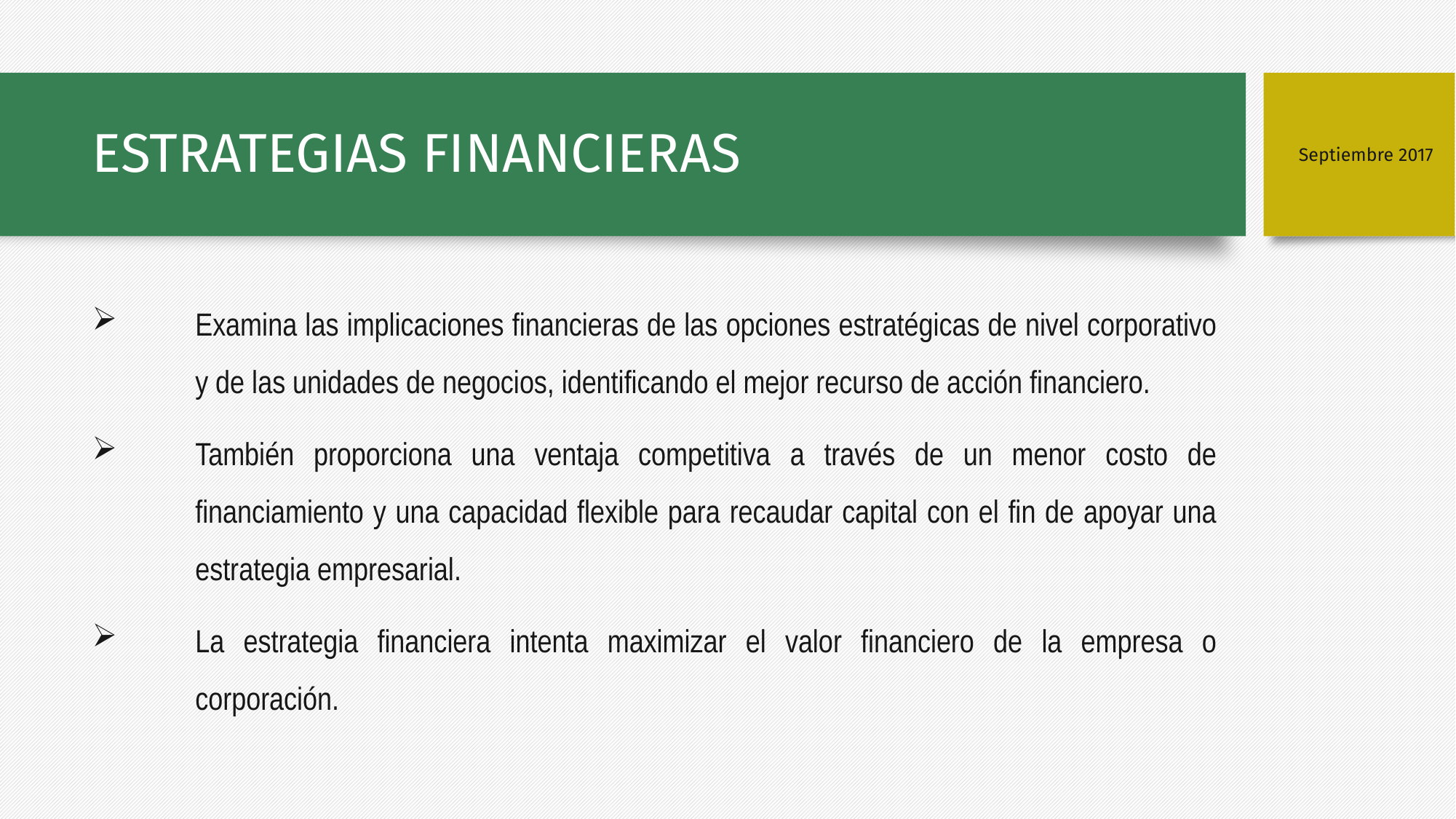

# ESTRATEGIAS FINANCIERAS
Septiembre 2017
Examina las implicaciones financieras de las opciones estratégicas de nivel corporativo y de las unidades de negocios, identificando el mejor recurso de acción financiero.
También proporciona una ventaja competitiva a través de un menor costo de financiamiento y una capacidad flexible para recaudar capital con el fin de apoyar una estrategia empresarial.
La estrategia financiera intenta maximizar el valor financiero de la empresa o corporación.